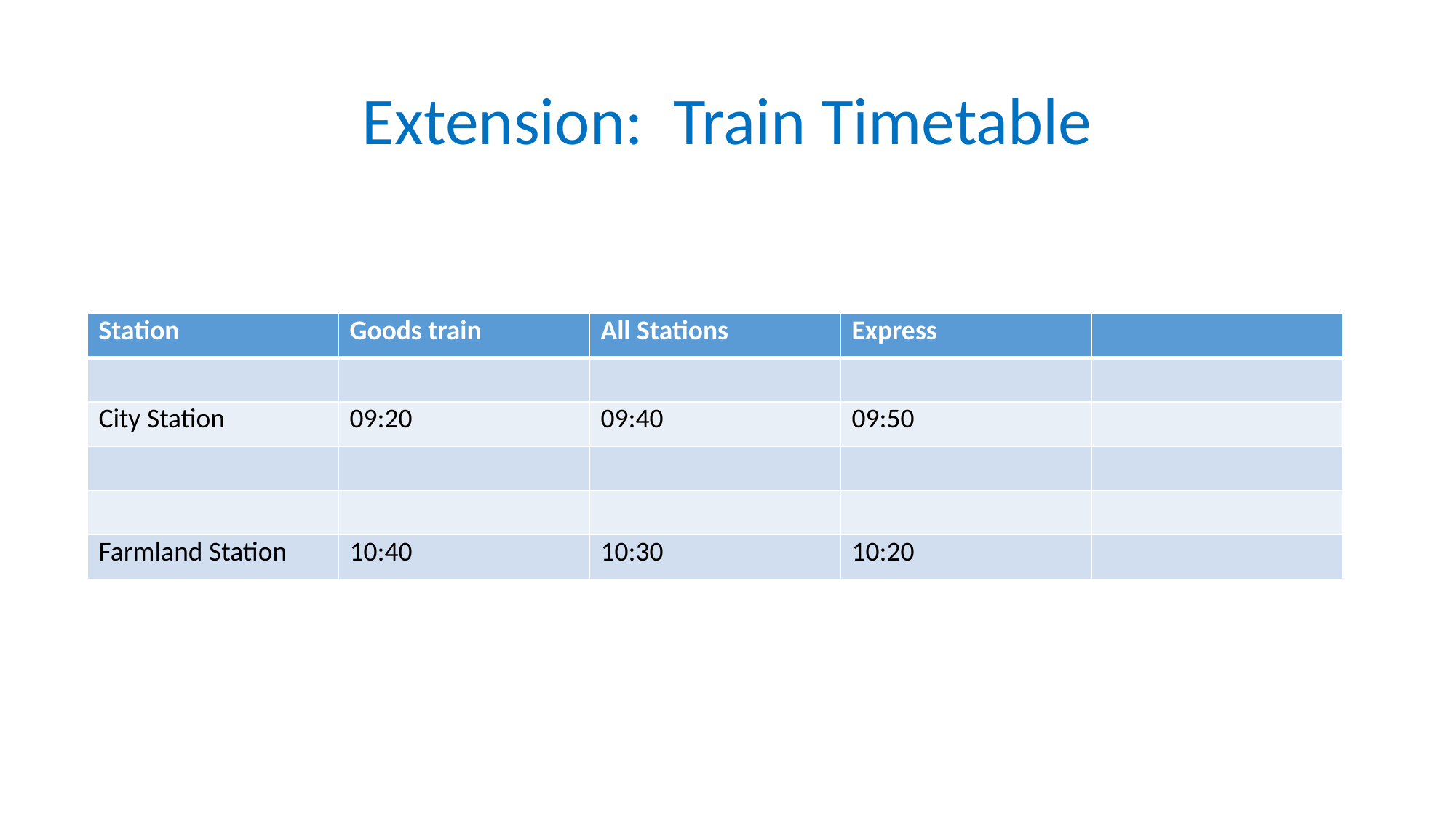

# Extension:  Train Timetable
| Station | Goods train | All Stations | Express |  |
| --- | --- | --- | --- | --- |
|  |  |  |  |  |
| City Station | 09:20 | 09:40 | 09:50 |  |
|  |  |  |  |  |
|  |  |  |  |  |
| Farmland Station | 10:40 | 10:30 | 10:20 |  |